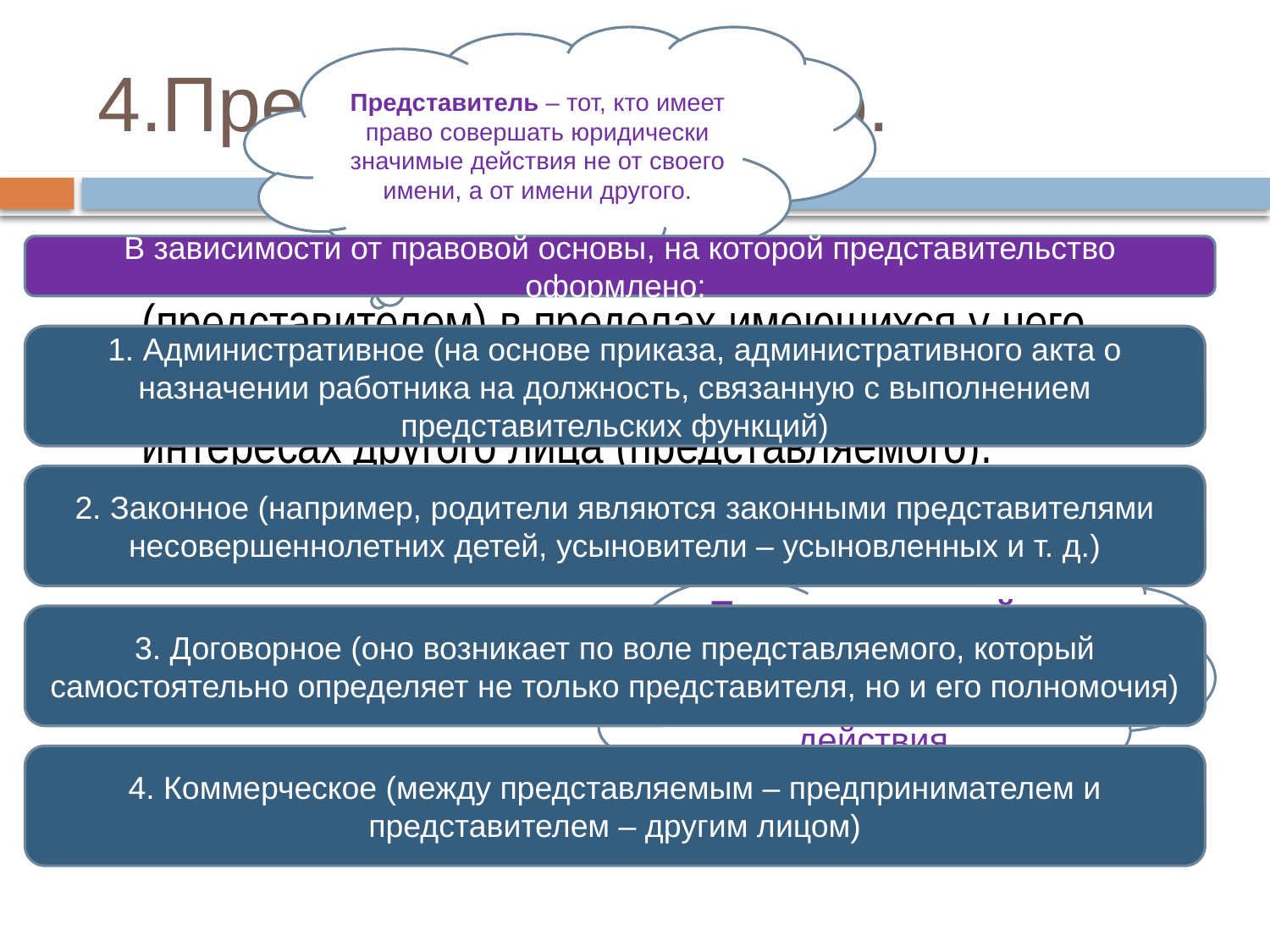

Представитель – тот, кто имеет право совершать юридически значимые действия не от своего имени, а от имени другого.
# 4.Представительство.
Представительство – совершение одним лицом (представителем) в пределах имеющихся у него полномочий юридических действий от имени и в интересах другого лица (представляемого).
В зависимости от правовой основы, на которой представительство оформлено:
1. Административное (на основе приказа, административного акта о назначении работника на должность, связанную с выполнением представительских функций)
2. Законное (например, родители являются законными представителями несовершеннолетних детей, усыновители – усыновленных и т. д.)
Представляемый – тот, от имени кого совершаются действия.
3. Договорное (оно возникает по воле представляемого, который самостоятельно определяет не только представителя, но и его полномочия)
4. Коммерческое (между представляемым – предпринимателем и представителем – другим лицом)